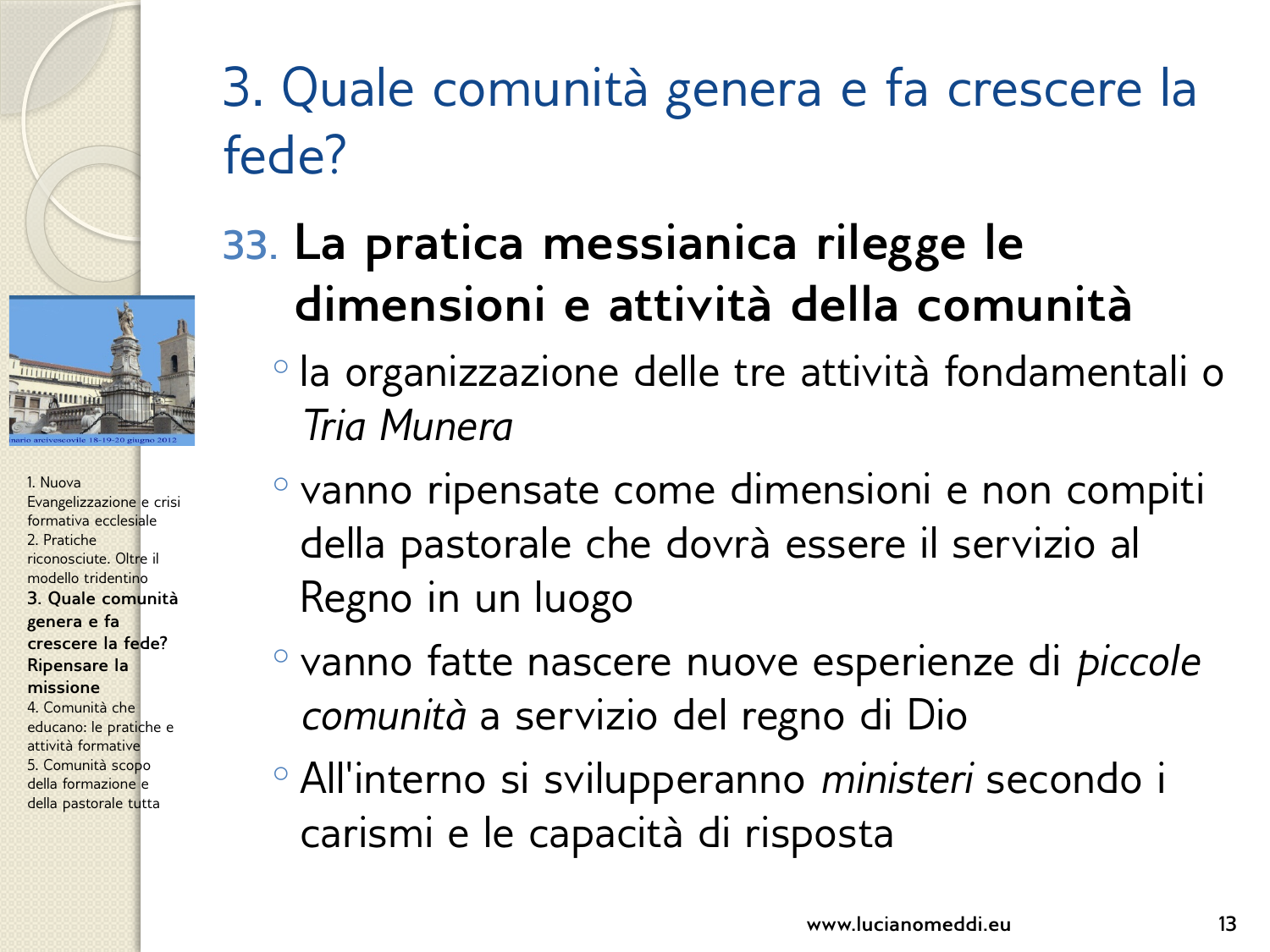

# 3. Quale comunità genera e fa crescere la fede?
La pratica messianica rilegge le dimensioni e attività della comunità
la organizzazione delle tre attività fondamentali o Tria Munera
vanno ripensate come dimensioni e non compiti della pastorale che dovrà essere il servizio al Regno in un luogo
vanno fatte nascere nuove esperienze di piccole comunità a servizio del regno di Dio
All'interno si svilupperanno ministeri secondo i carismi e le capacità di risposta

1. Nuova Evangelizzazione e crisi formativa ecclesiale
2. Pratiche riconosciute. Oltre il modello tridentino
3. Quale comunità genera e fa crescere la fede?  Ripensare la missione
4. Comunità che educano: le pratiche e attività formative
5. Comunità scopo della formazione e della pastorale tutta
www.lucianomeddi.eu
13